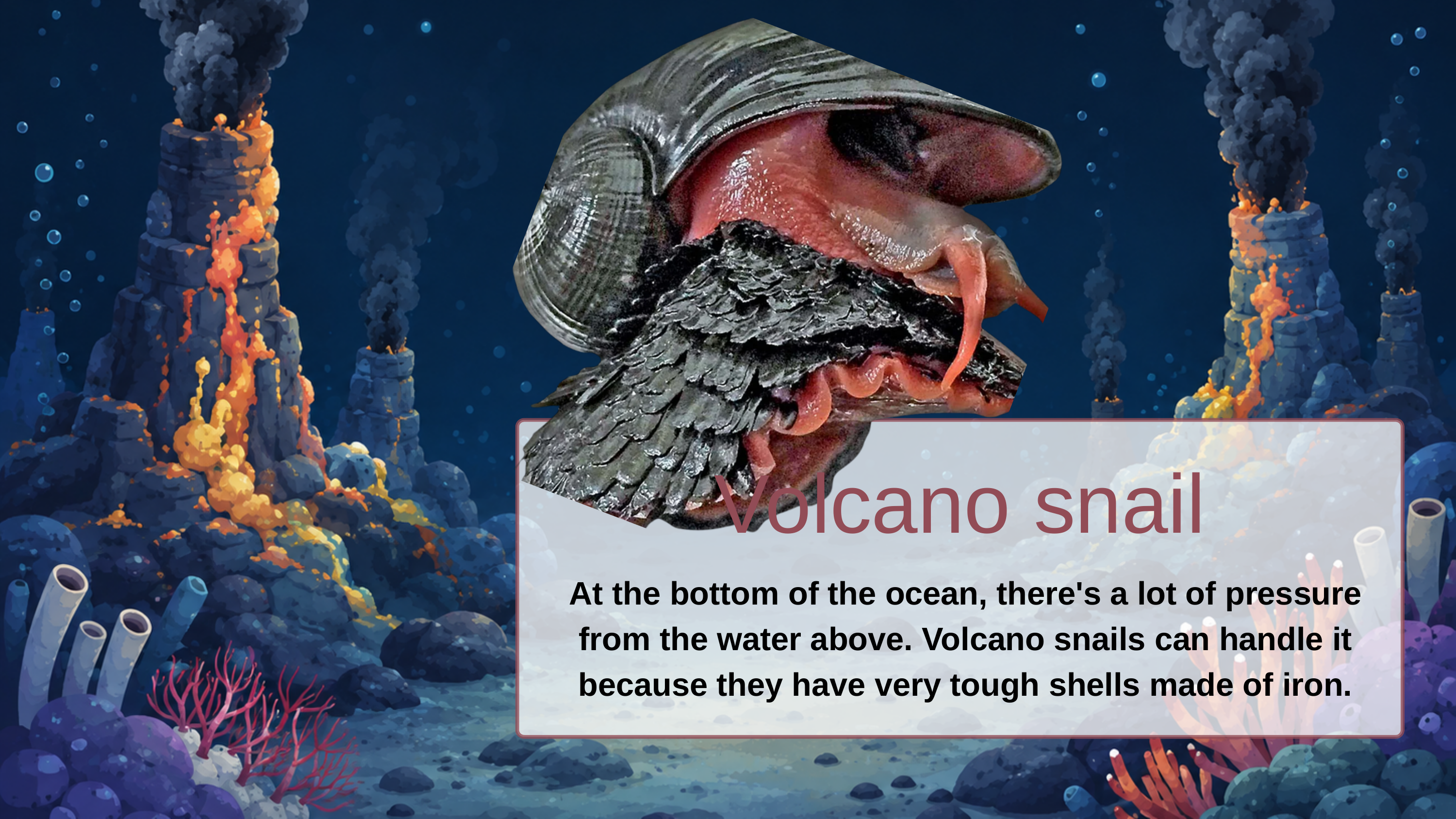

Volcano snail
At the bottom of the ocean, there's a lot of pressure from the water above. Volcano snails can handle it because they have very tough shells made of iron.